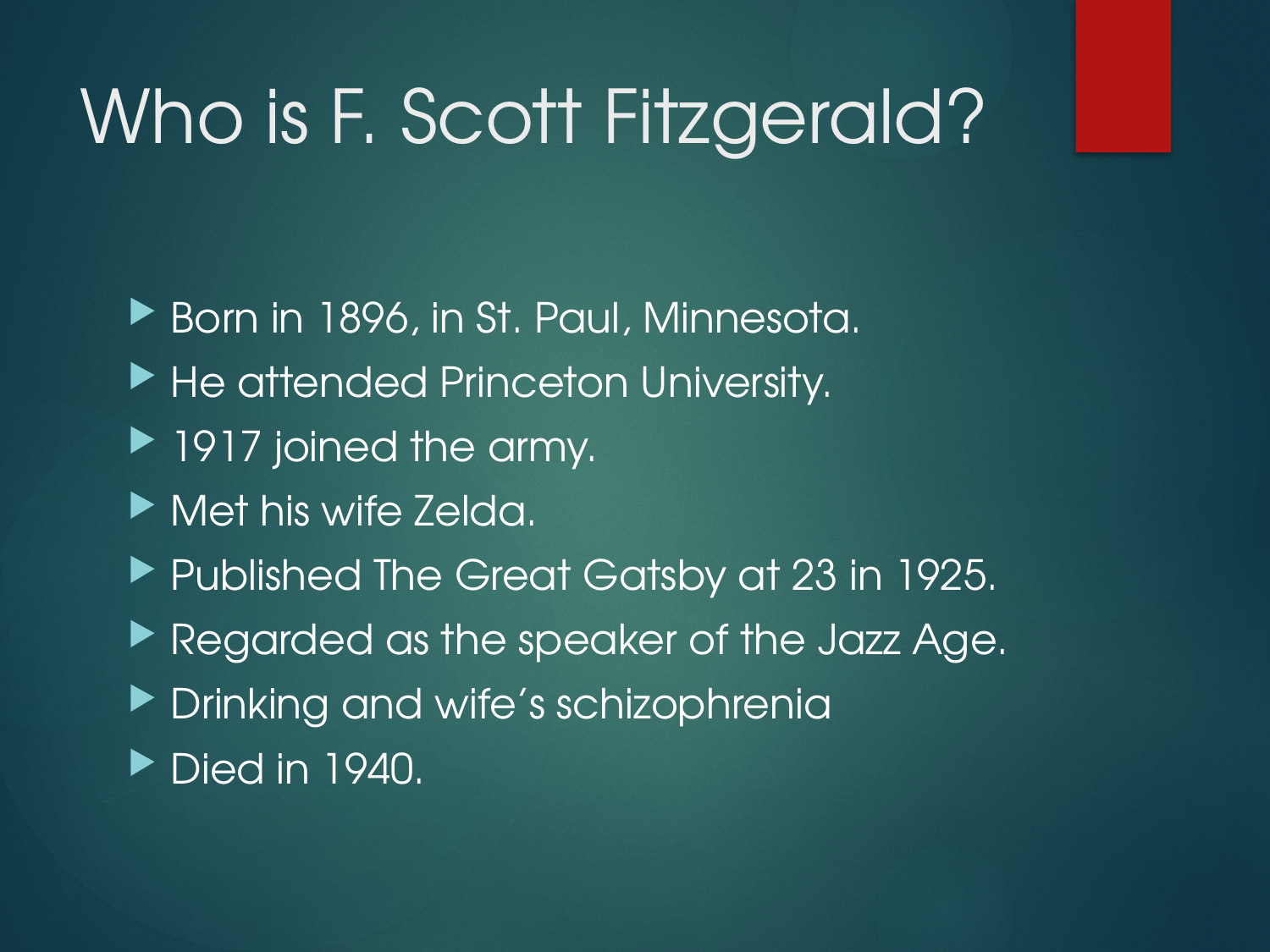

# Who is F. Scott Fitzgerald?
Born in 1896, in St. Paul, Minnesota.
He attended Princeton University.
1917 joined the army.
Met his wife Zelda.
Published The Great Gatsby at 23 in 1925.
Regarded as the speaker of the Jazz Age.
Drinking and wife’s schizophrenia
Died in 1940.